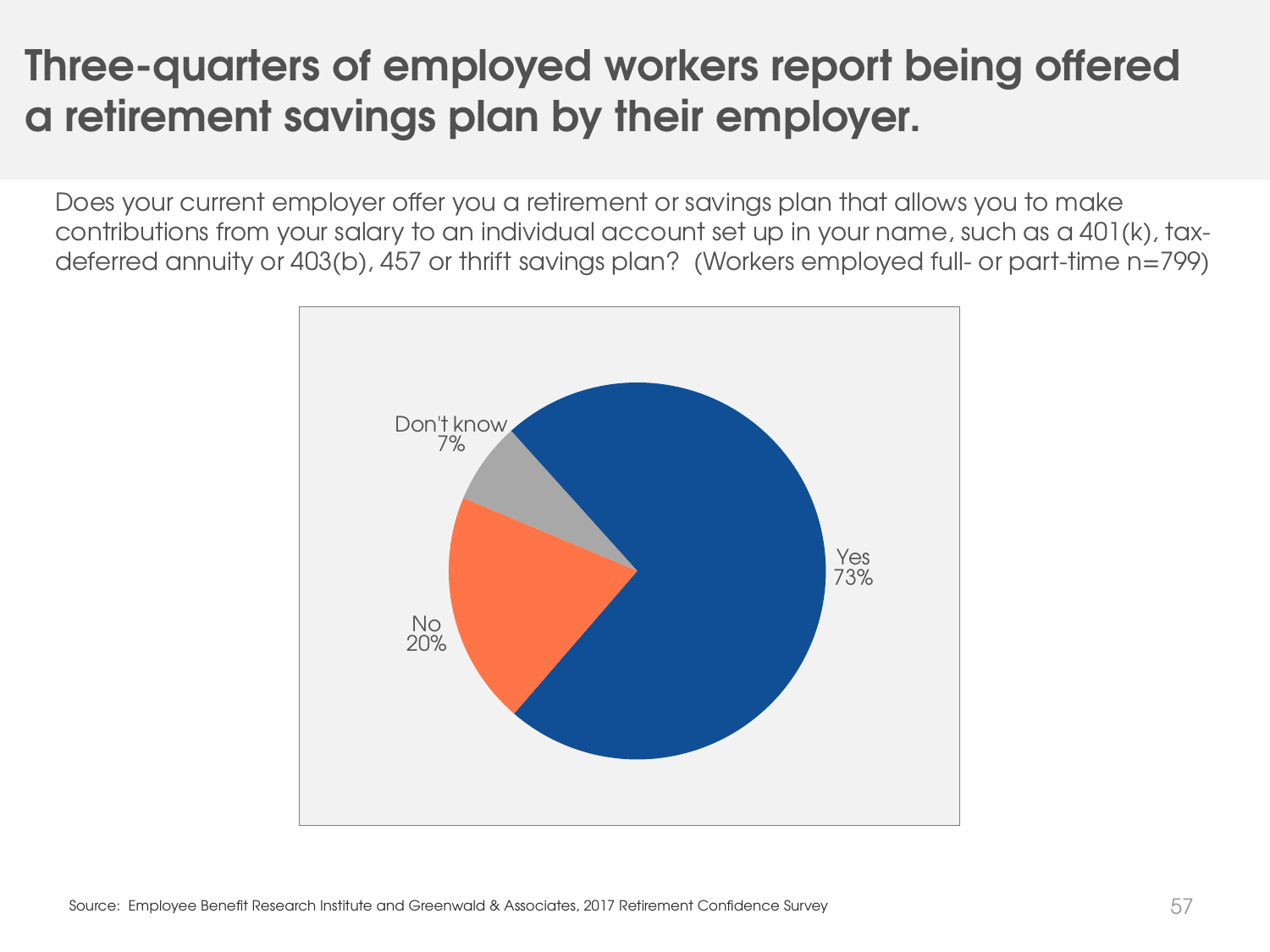

Three-quarters of employed workers report being offered a retirement savings plan by their employer.
Does your current employer offer you a retirement or savings plan that allows you to make contributions from your salary to an individual account set up in your name, such as a 401(k), tax-deferred annuity or 403(b), 457 or thrift savings plan?  (Workers employed full- or part-time n=799)

### Chart

| Category | Column1 |
|---|---|
| Yes | 0.73 |
| No | 0.2 |
| Don't know | 0.07 |
57
Source:  Employee Benefit Research Institute and Greenwald & Associates, 2017 Retirement Confidence Survey